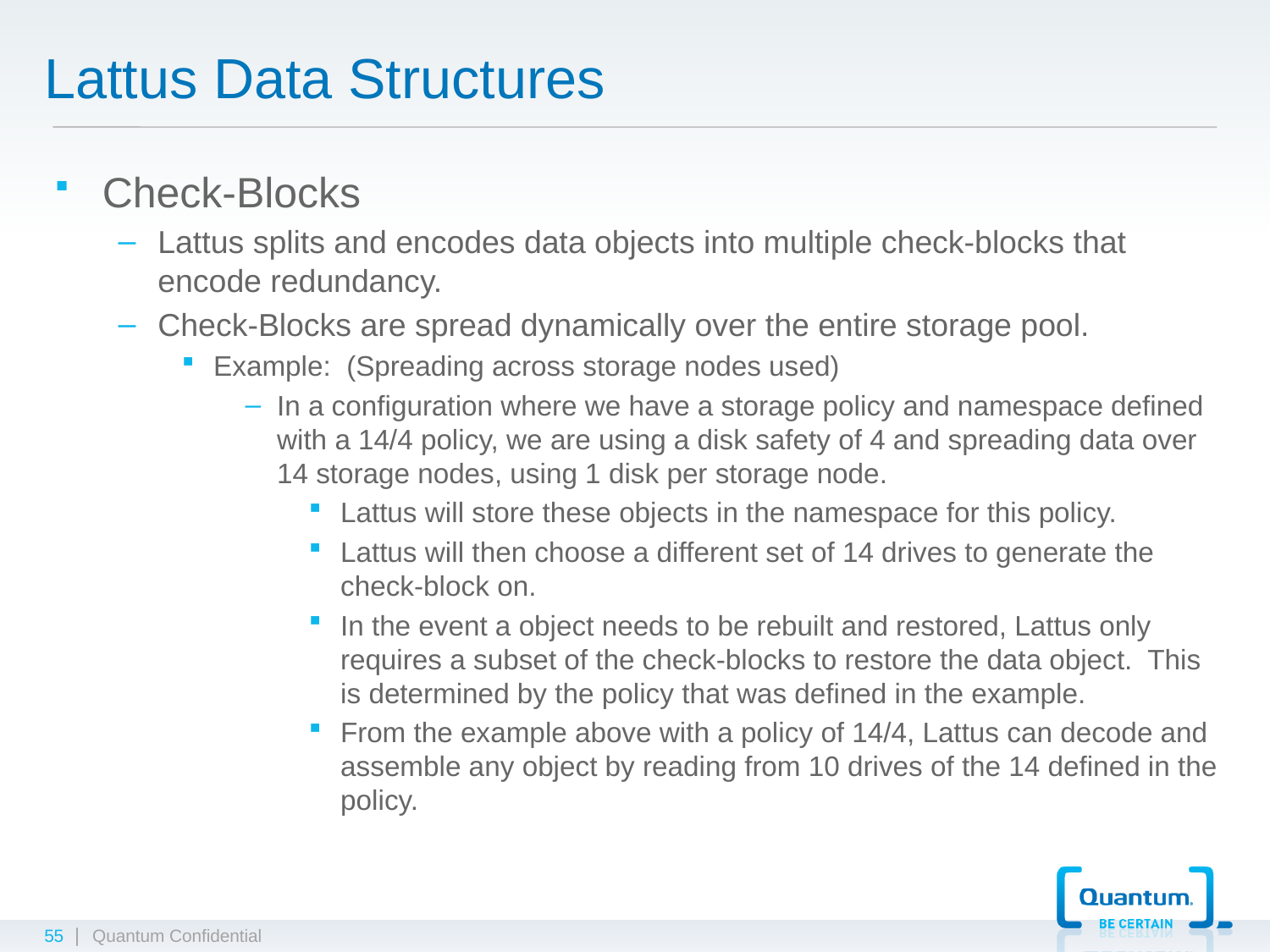

# Lattus Data Structures
Check-Blocks
Lattus splits and encodes data objects into multiple check-blocks that encode redundancy.
Check-Blocks are spread dynamically over the entire storage pool.
Example:  (Spreading across storage nodes used)
In a configuration where we have a storage policy and namespace defined with a 14/4 policy, we are using a disk safety of 4 and spreading data over 14 storage nodes, using 1 disk per storage node.
Lattus will store these objects in the namespace for this policy.
Lattus will then choose a different set of 14 drives to generate the check-block on.
In the event a object needs to be rebuilt and restored, Lattus only requires a subset of the check-blocks to restore the data object.  This is determined by the policy that was defined in the example.
From the example above with a policy of 14/4, Lattus can decode and assemble any object by reading from 10 drives of the 14 defined in the policy.

55